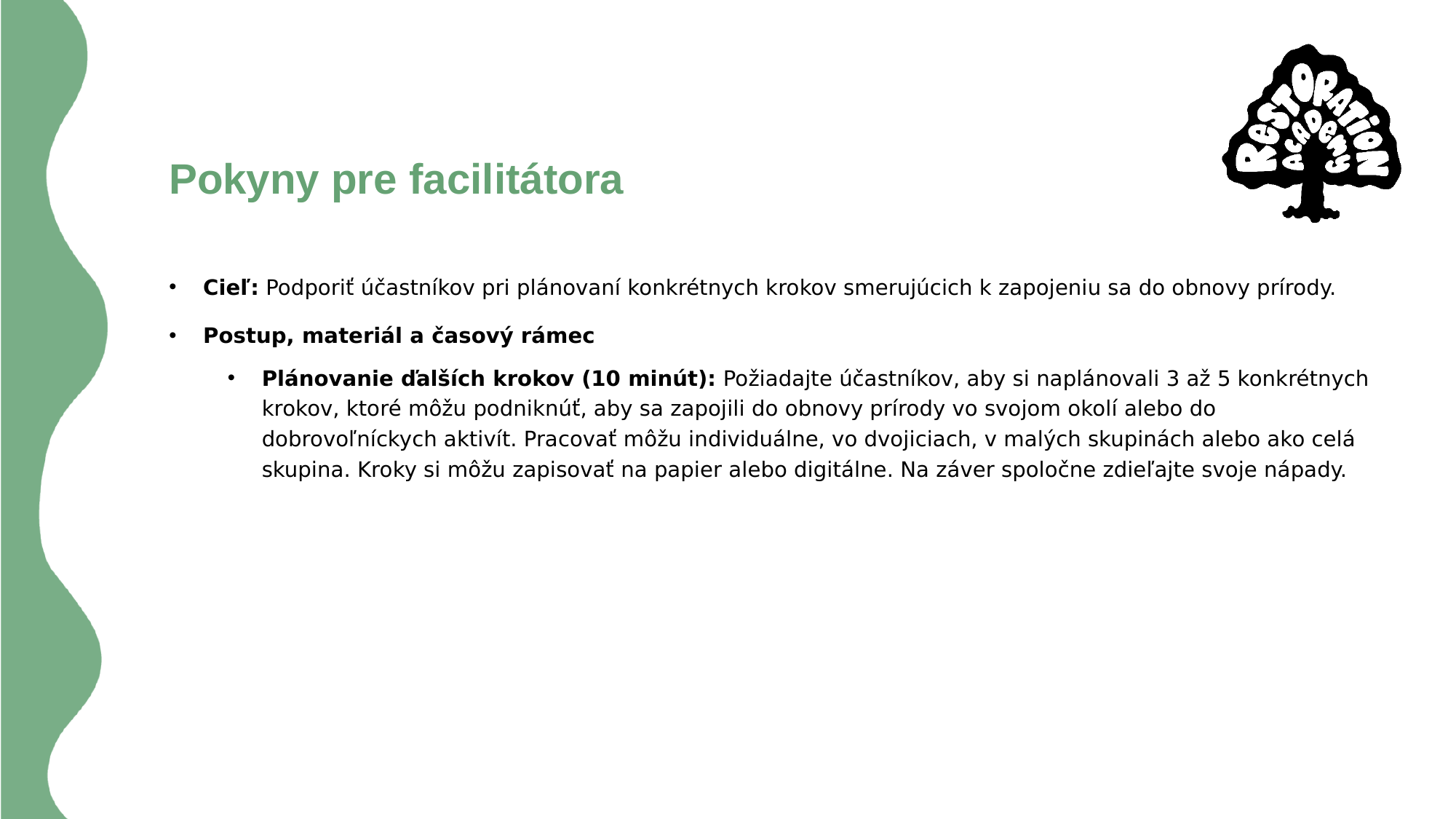

# Pokyny pre facilitátora
Cieľ: Podporiť účastníkov pri plánovaní konkrétnych krokov smerujúcich k zapojeniu sa do obnovy prírody.
Postup, materiál a časový rámec
Plánovanie ďalších krokov (10 minút): Požiadajte účastníkov, aby si naplánovali 3 až 5 konkrétnych krokov, ktoré môžu podniknúť, aby sa zapojili do obnovy prírody vo svojom okolí alebo do dobrovoľníckych aktivít. Pracovať môžu individuálne, vo dvojiciach, v malých skupinách alebo ako celá skupina. Kroky si môžu zapisovať na papier alebo digitálne. Na záver spoločne zdieľajte svoje nápady.